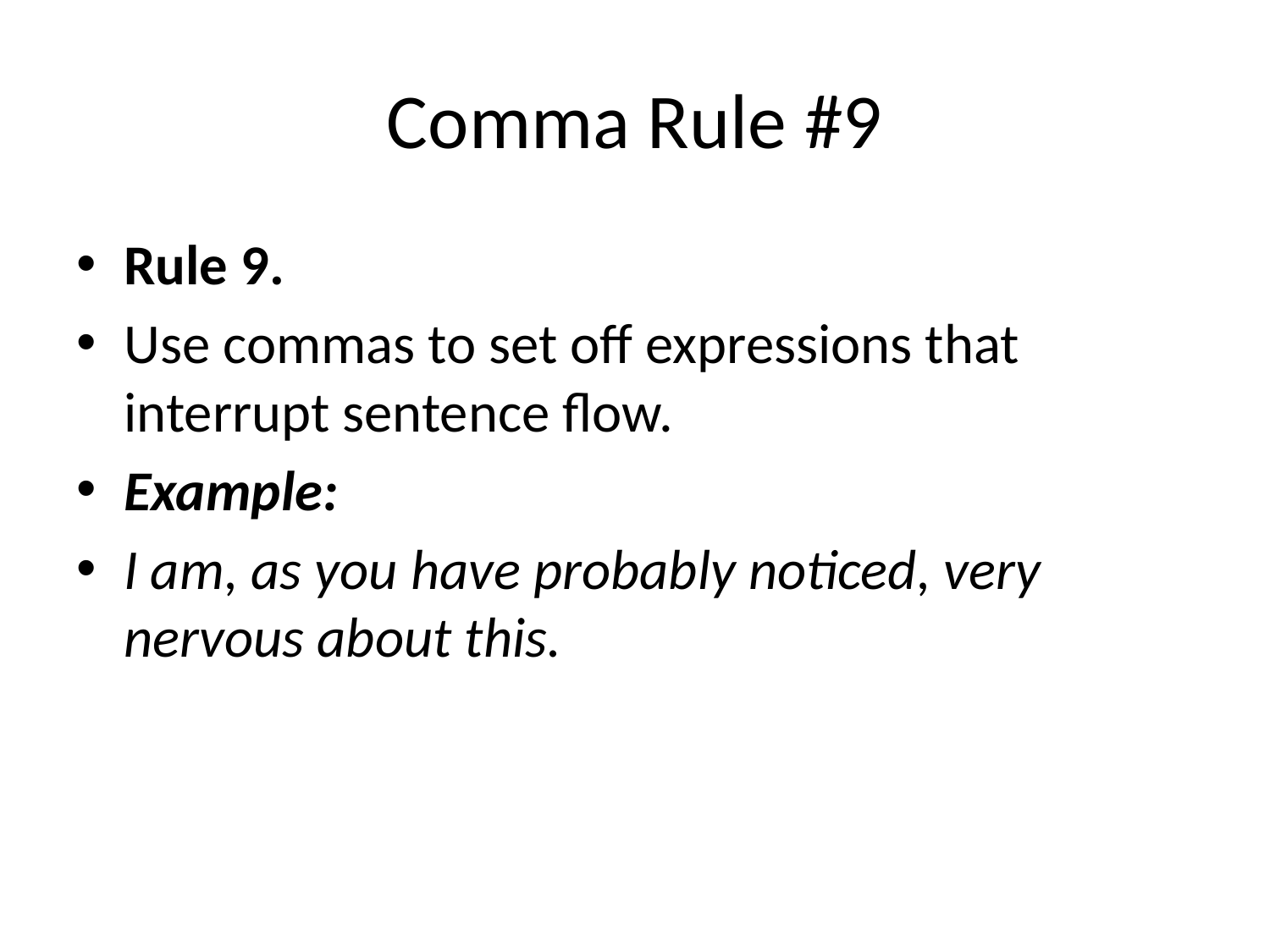

# Comma Rule #9
Rule 9.
Use commas to set off expressions that interrupt sentence flow.
Example:
I am, as you have probably noticed, very nervous about this.